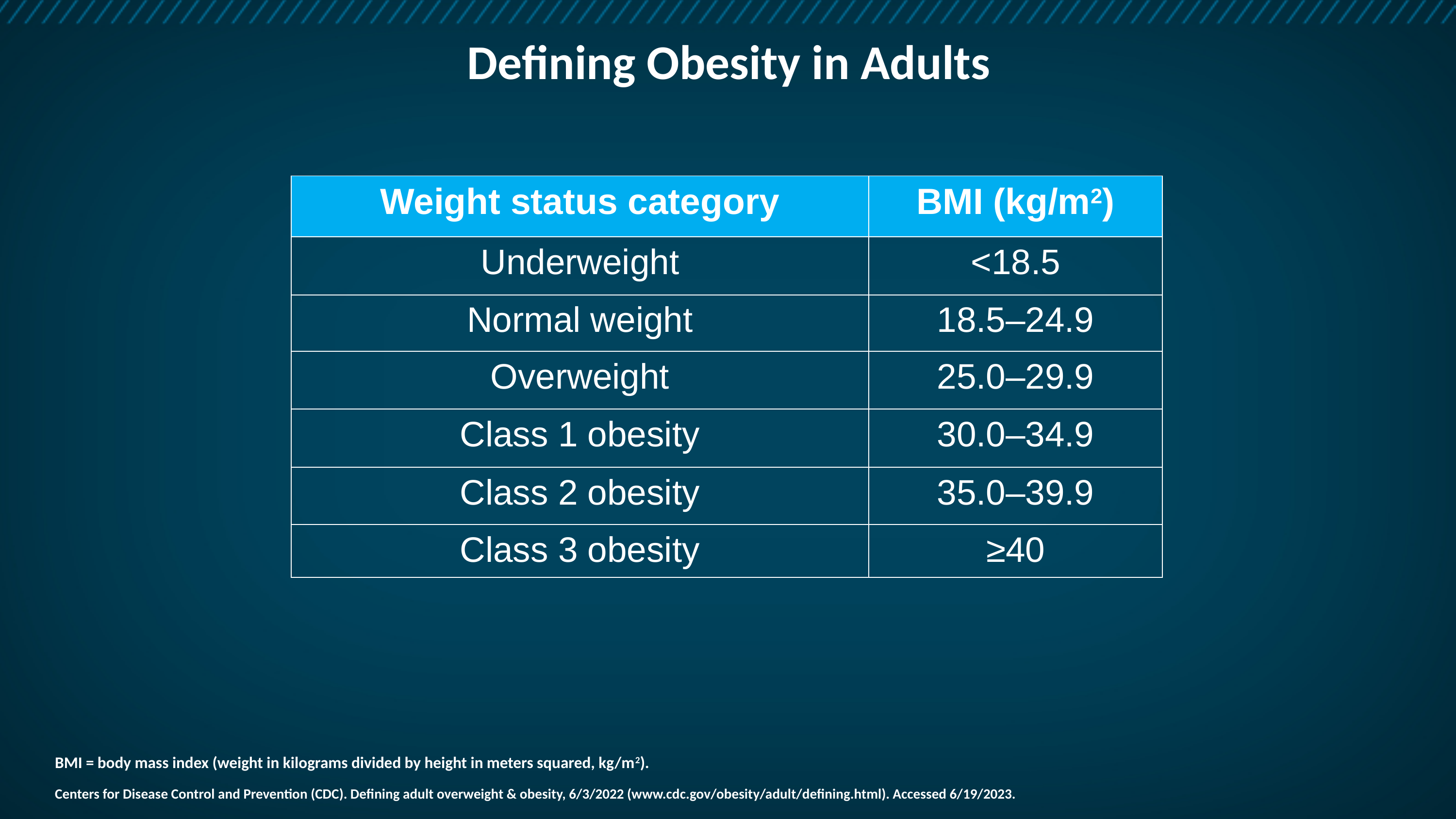

# Defining Obesity in Adults
| Weight status category | BMI (kg/m2) |
| --- | --- |
| Underweight | <18.5 |
| Normal weight | 18.5–24.9 |
| Overweight | 25.0–29.9 |
| Class 1 obesity | 30.0–34.9 |
| Class 2 obesity | 35.0–39.9 |
| Class 3 obesity | ≥40 |
BMI = body mass index (weight in kilograms divided by height in meters squared, kg/m2).
Centers for Disease Control and Prevention (CDC). Defining adult overweight & obesity, 6/3/2022 (www.cdc.gov/obesity/adult/defining.html). Accessed 6/19/2023.